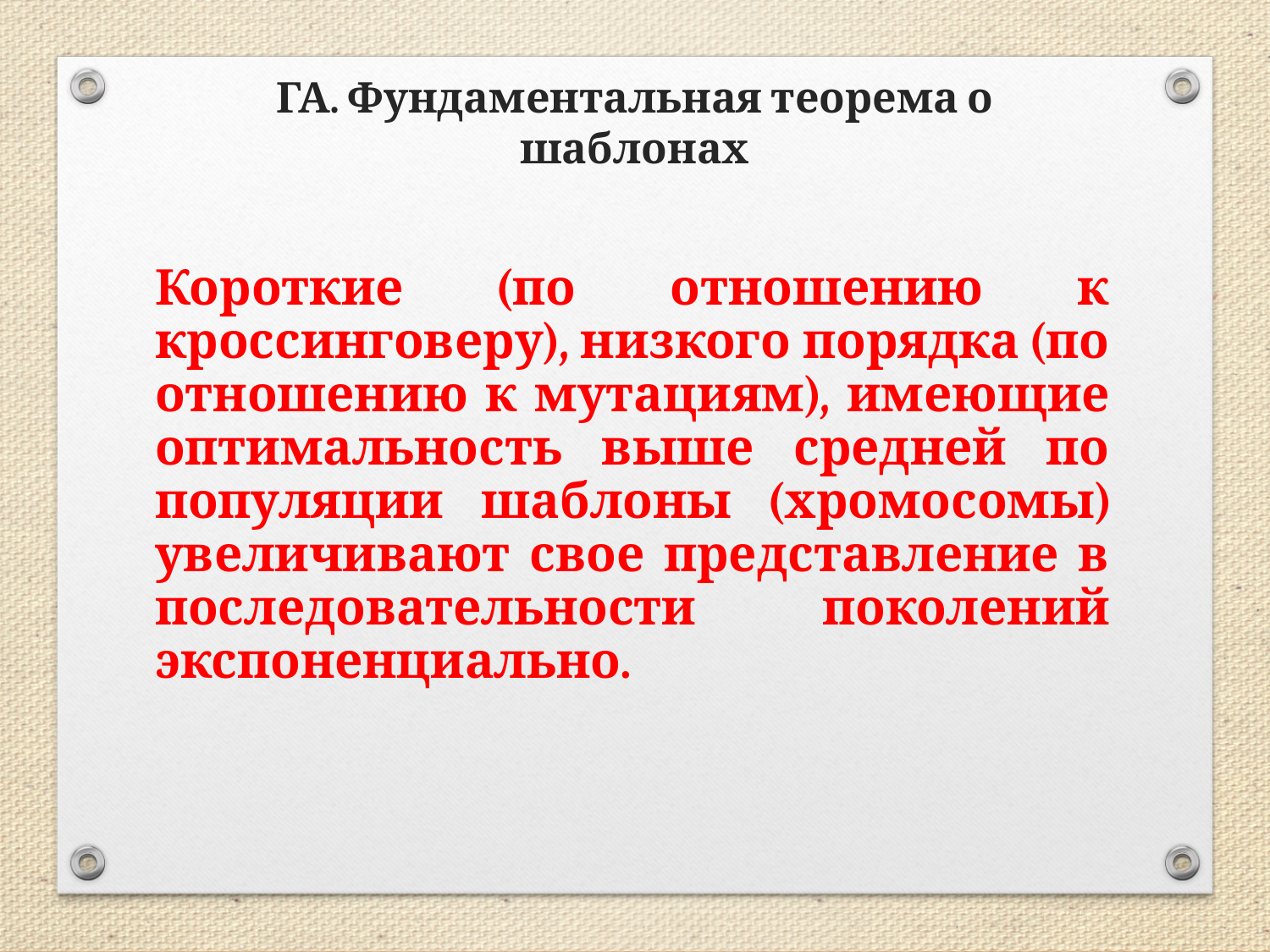

ГА. Фундаментальная теорема о шаблонах

Короткие (по отношению к кроссинговеру), низкого порядка (по отношению к мутациям), имеющие оптимальность выше средней по популяции шаблоны (хромосомы) увеличивают свое представление в последовательности поколений экспоненциально.